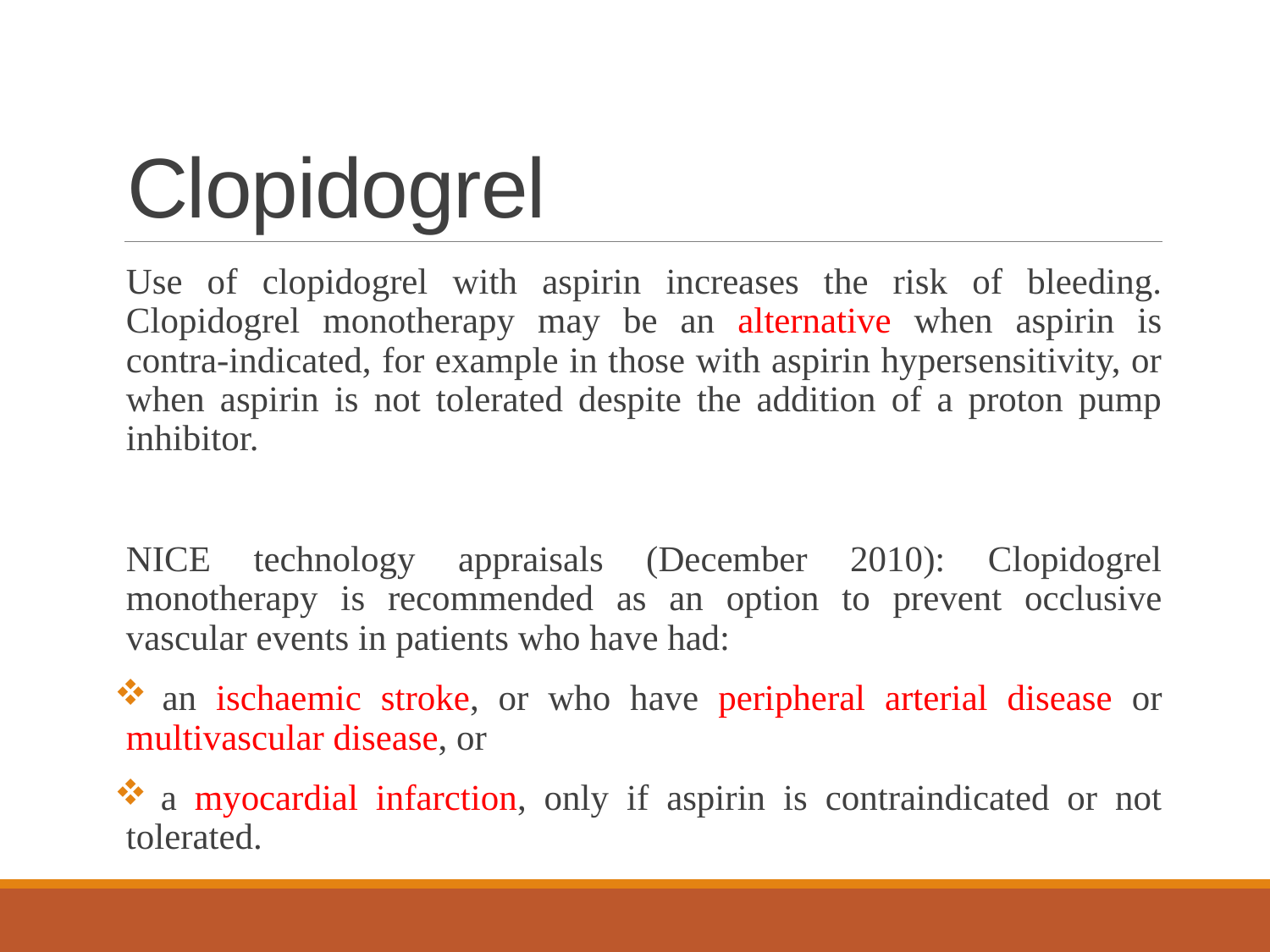

# Clopidogrel
Use of clopidogrel with aspirin increases the risk of bleeding. Clopidogrel monotherapy may be an alternative when aspirin is contra-indicated, for example in those with aspirin hypersensitivity, or when aspirin is not tolerated despite the addition of a proton pump inhibitor.

NICE technology appraisals (December 2010): Clopidogrel monotherapy is recommended as an option to prevent occlusive vascular events in patients who have had:
 an ischaemic stroke, or who have peripheral arterial disease or multivascular disease, or
 a myocardial infarction, only if aspirin is contraindicated or not tolerated.